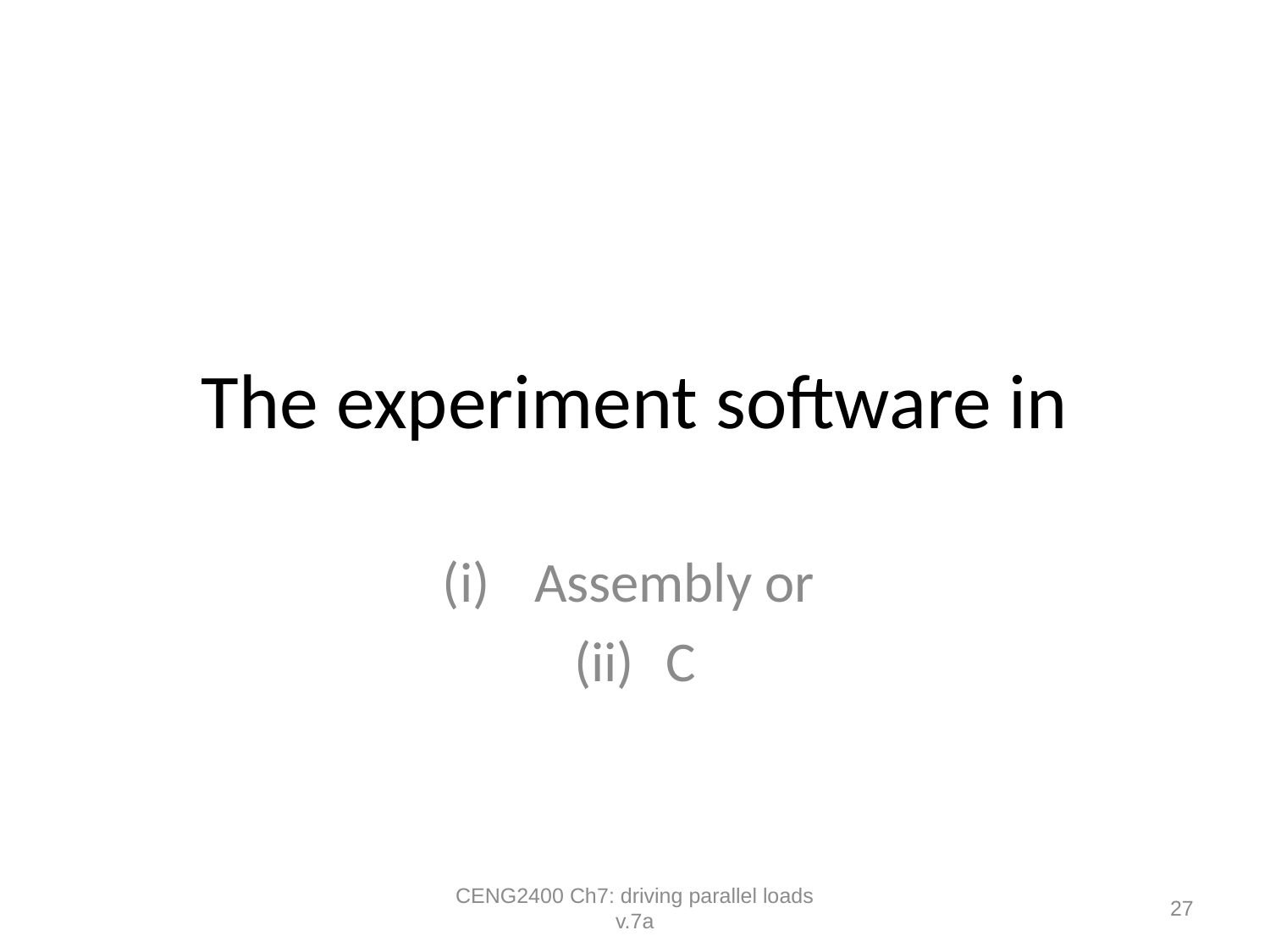

# The experiment software in
Assembly or
C
CENG2400 Ch7: driving parallel loads v.7a
27